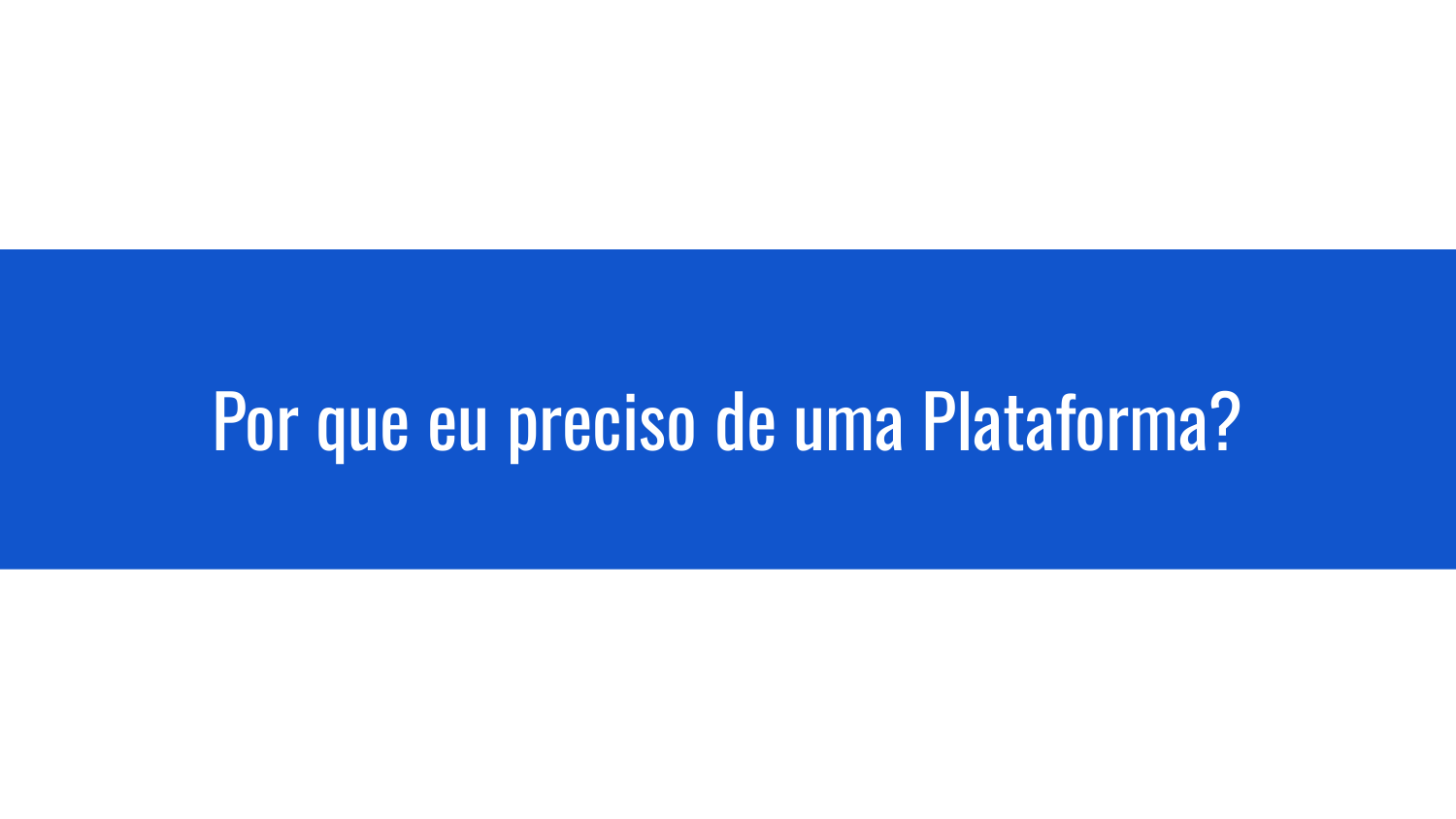

# Por que eu preciso de uma Plataforma?